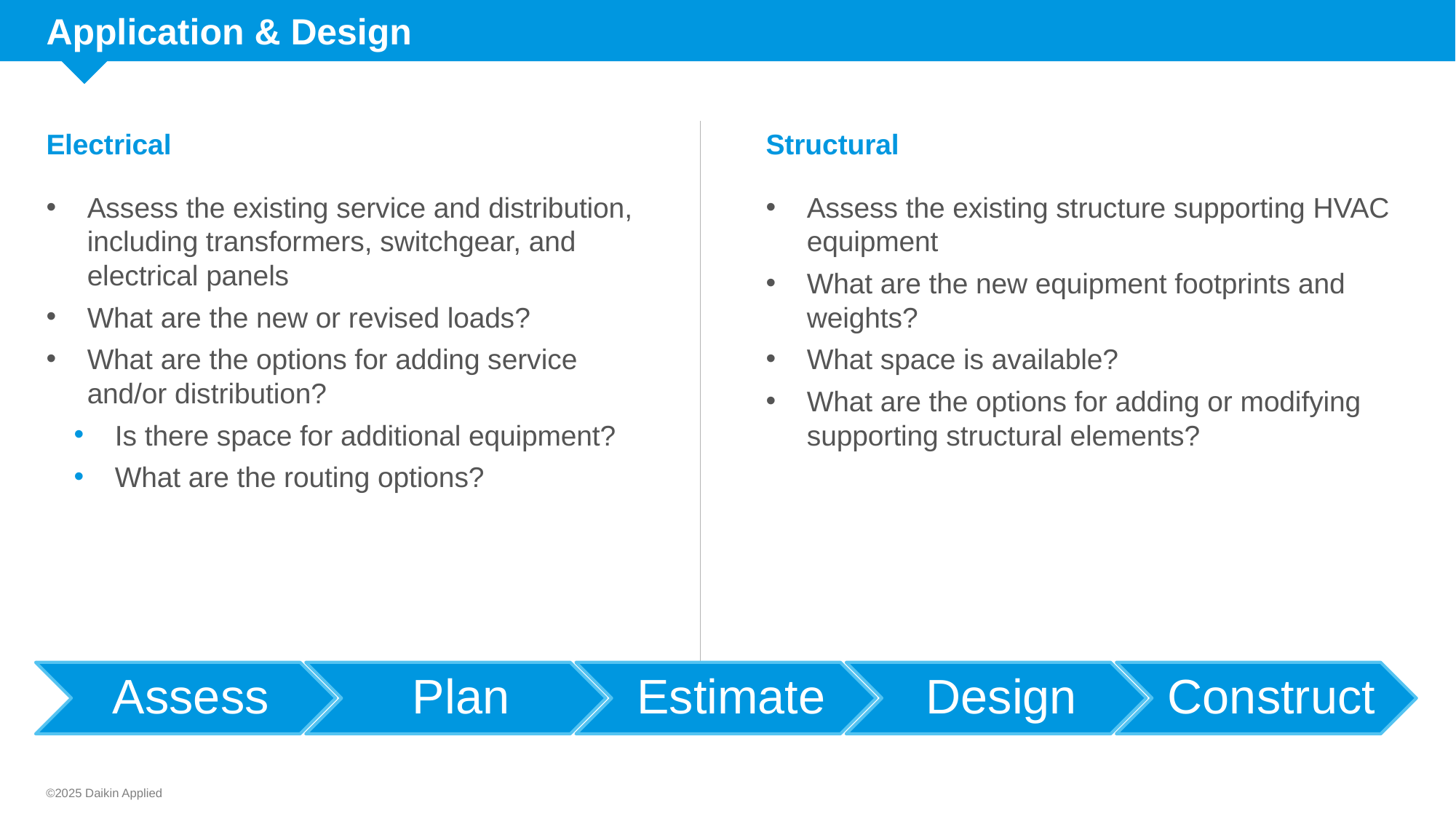

# Application & Design
Electrical
Structural
Assess the existing service and distribution, including transformers, switchgear, and electrical panels
What are the new or revised loads?
What are the options for adding service and/or distribution?
Is there space for additional equipment?
What are the routing options?
Assess the existing structure supporting HVAC equipment
What are the new equipment footprints and weights?
What space is available?
What are the options for adding or modifying supporting structural elements?

Assess
Plan
Estimate
Design
Construct
©2025 Daikin Applied